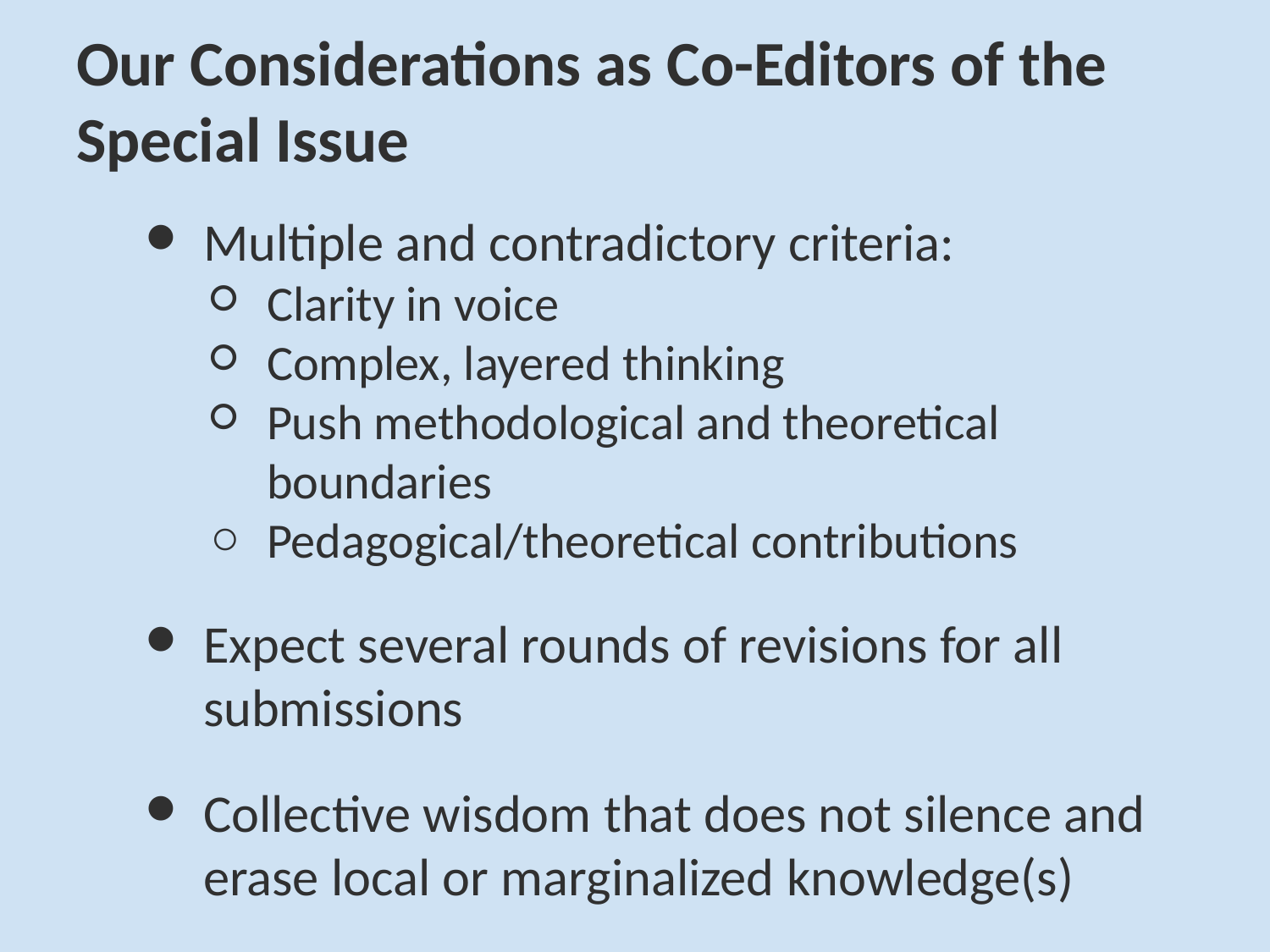

# Our Considerations as Co-Editors of the Special Issue
Multiple and contradictory criteria:
Clarity in voice
Complex, layered thinking
Push methodological and theoretical boundaries
Pedagogical/theoretical contributions

Expect several rounds of revisions for all submissions

Collective wisdom that does not silence and erase local or marginalized knowledge(s)